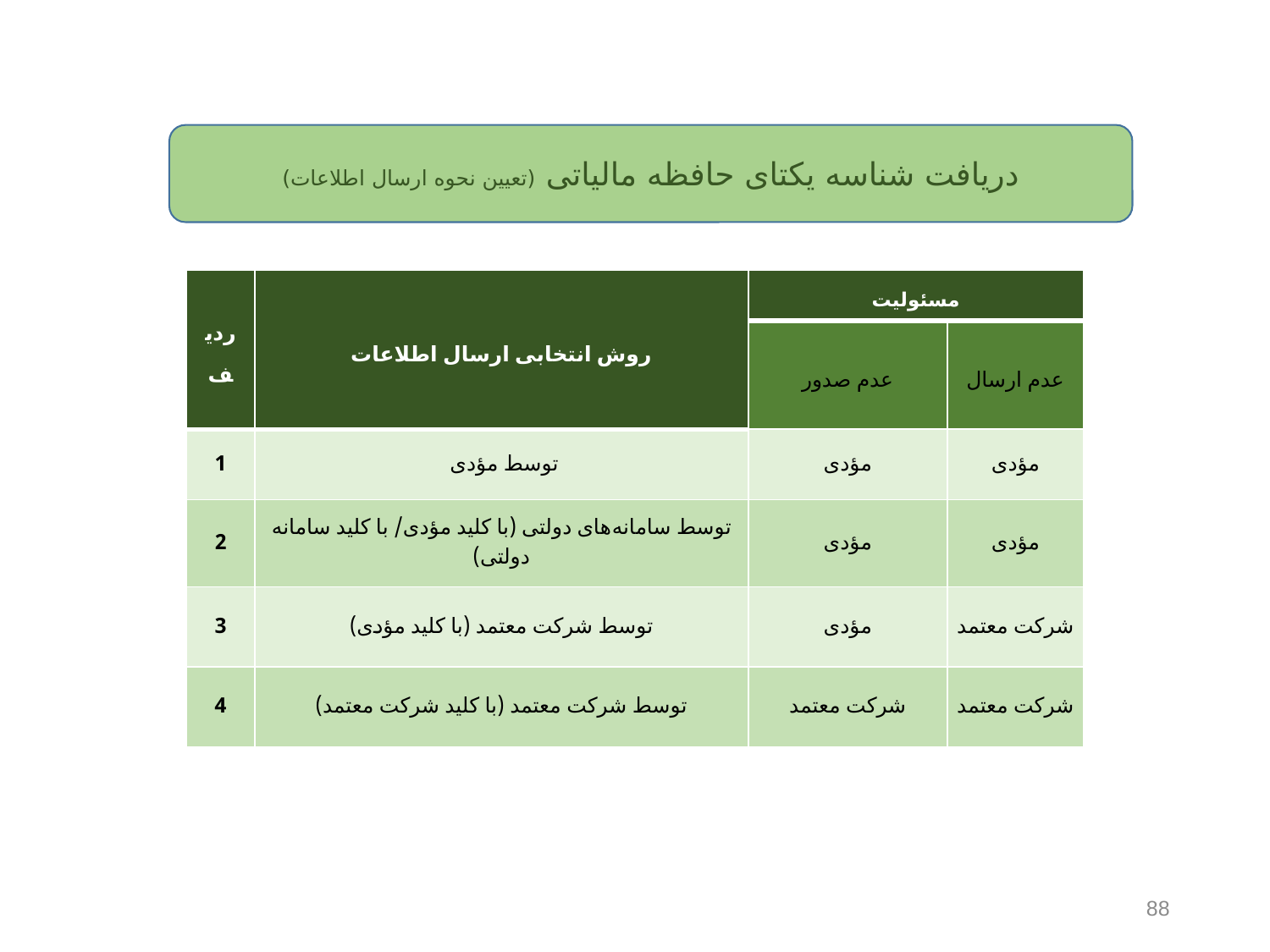

دریافت شناسه یکتای حافظه مالیاتی (تعیین نحوه ارسال اطلاعات)
| ردیف | روش انتخابی ارسال اطلاعات | مسئولیت |  |
| --- | --- | --- | --- |
|  |  | عدم صدور | عدم ارسال |
| 1 | توسط مؤدی | مؤدی | مؤدی |
| 2 | توسط سامانه‌های دولتی (با کلید مؤدی/ با کلید سامانه دولتی) | مؤدی | مؤدی |
| 3 | توسط شرکت معتمد (با کلید مؤدی) | مؤدی | شرکت معتمد |
| 4 | توسط شرکت معتمد (با کلید شرکت معتمد) | شرکت معتمد | شرکت معتمد |
88